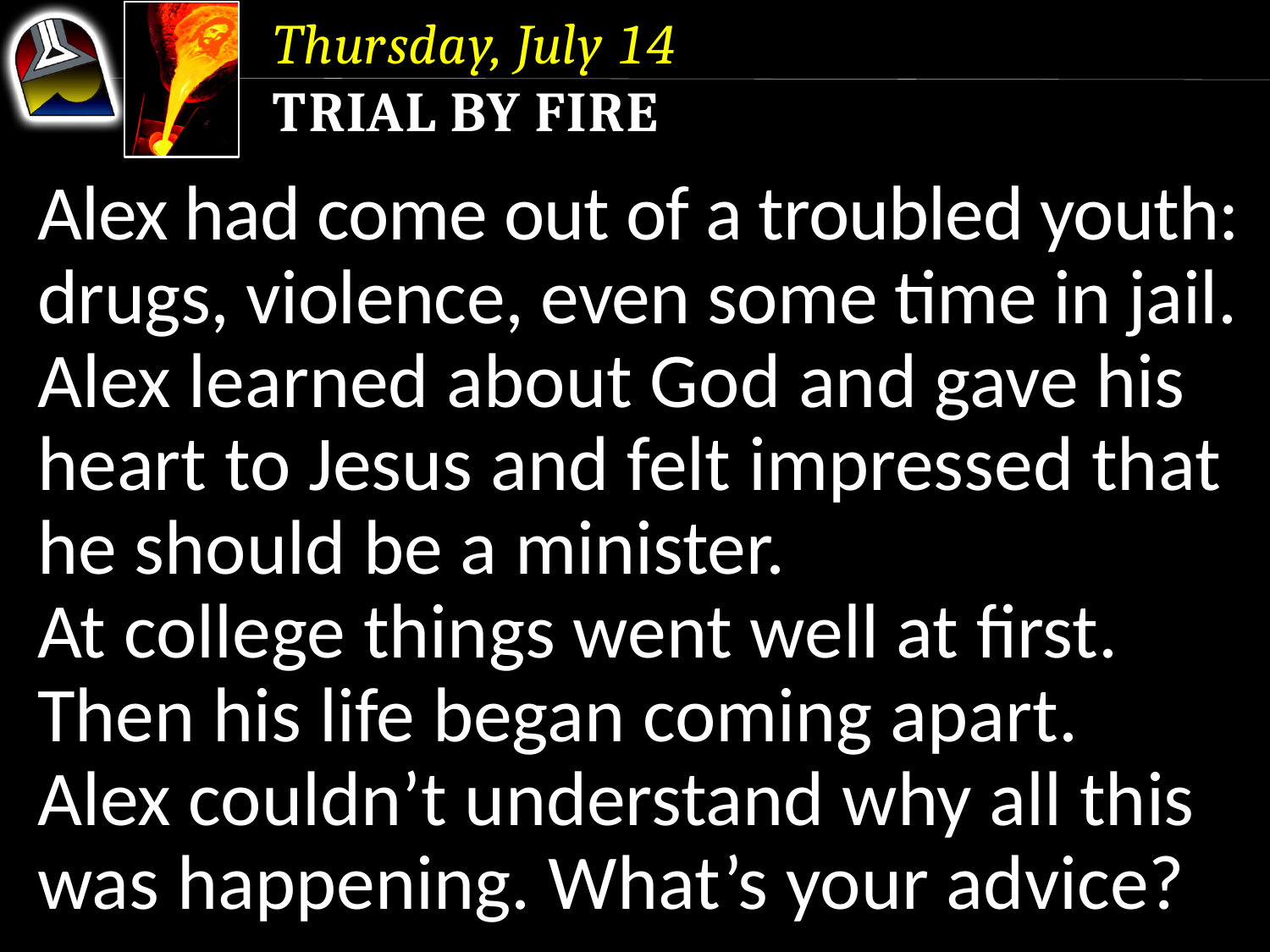

Thursday, July 14
Trial by Fire
Alex had come out of a troubled youth: drugs, violence, even some time in jail.
Alex learned about God and gave his heart to Jesus and felt impressed that  he should be a minister.
At college things went well at first. Then his life began coming apart.
Alex couldn’t understand why all this was happening. What’s your advice?